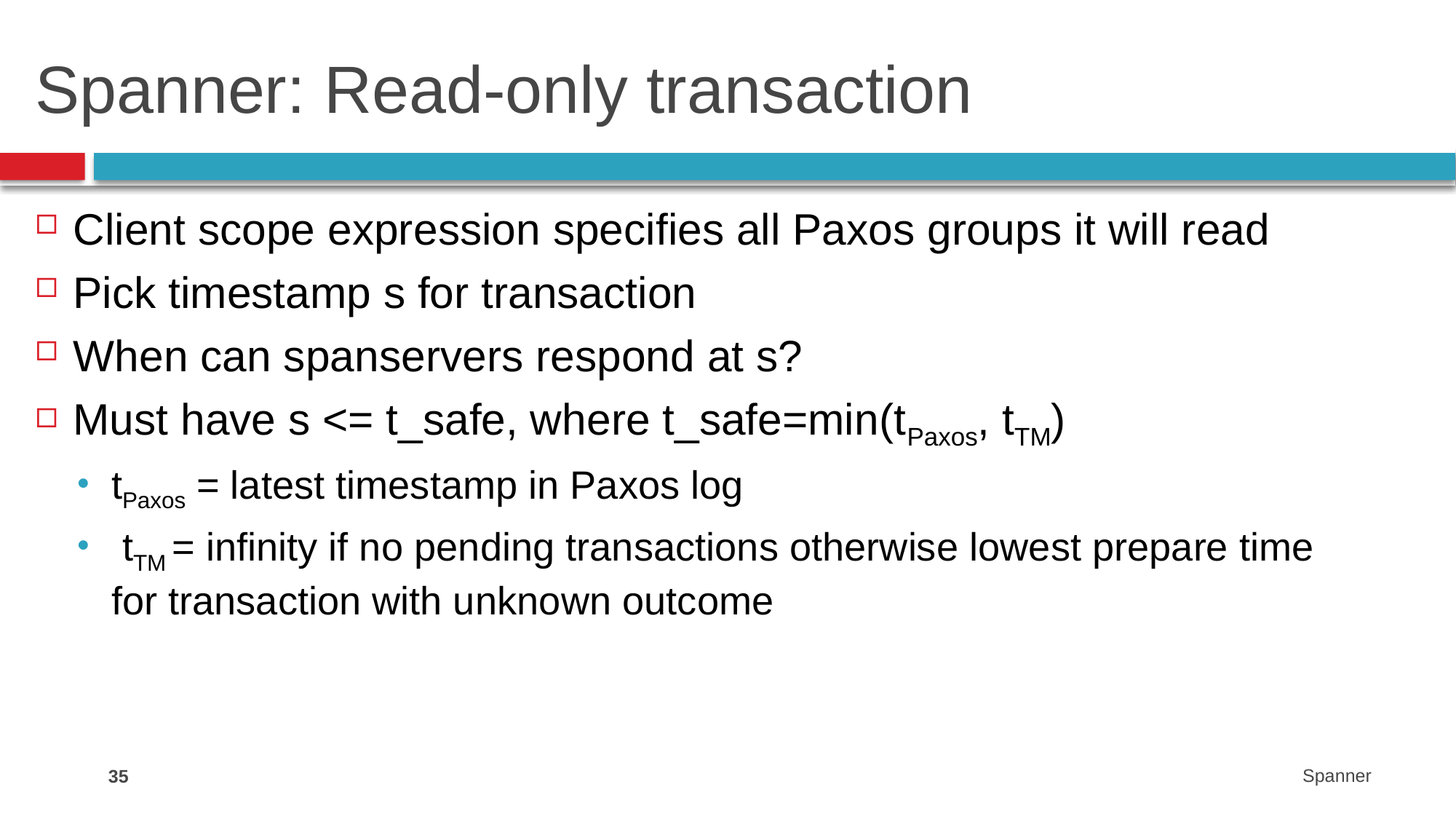

# Spanner: Read-only transaction
Client scope expression specifies all Paxos groups it will read
Pick timestamp s for transaction
When can spanservers respond at s?
Must have s <= t_safe, where t_safe=min(tPaxos, tTM)
tPaxos = latest timestamp in Paxos log
 tTM = infinity if no pending transactions otherwise lowest prepare time for transaction with unknown outcome
35
Spanner